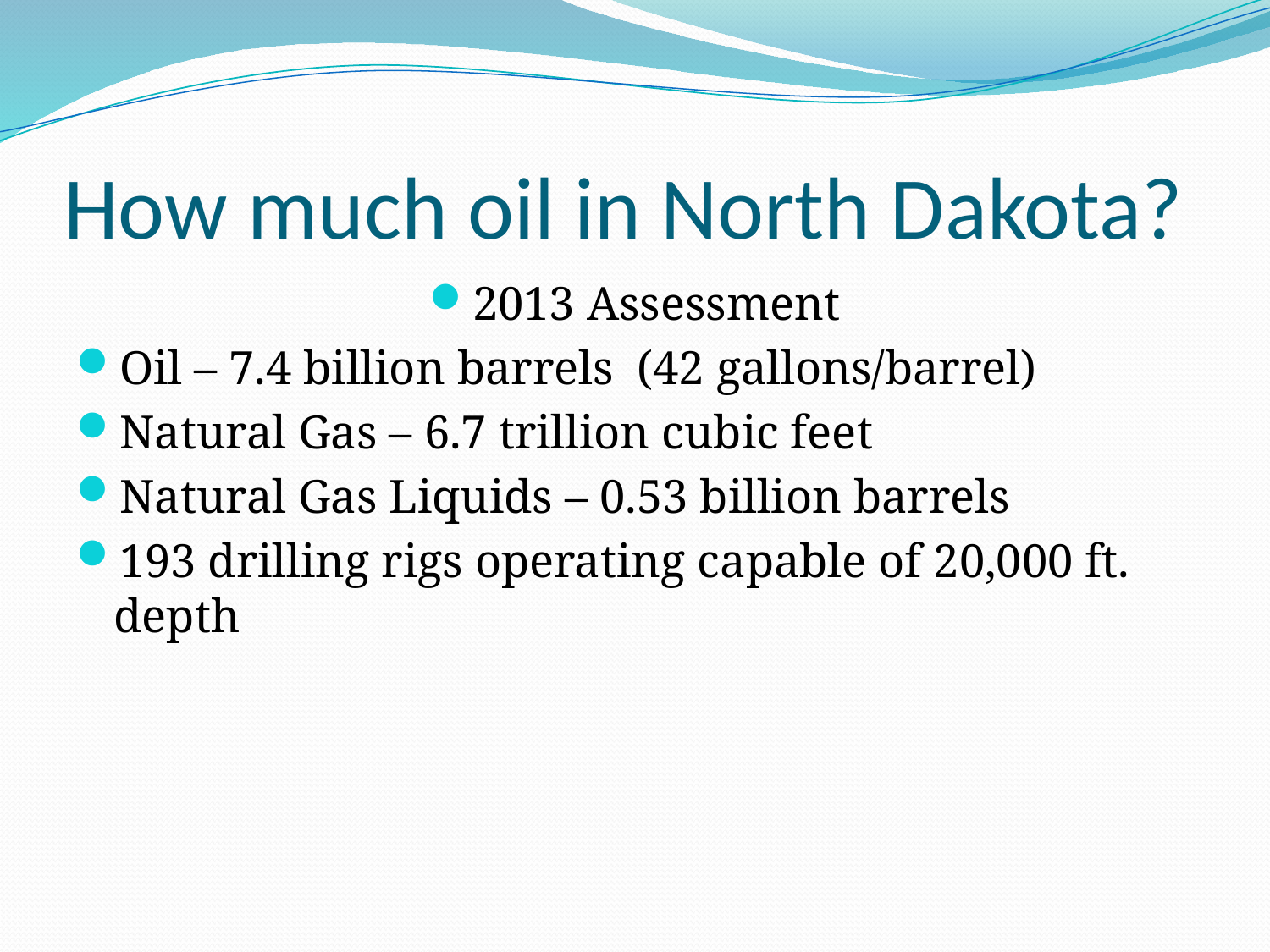

# How much oil in North Dakota?
2013 Assessment
Oil – 7.4 billion barrels  (42 gallons/barrel)
Natural Gas – 6.7 trillion cubic feet
Natural Gas Liquids – 0.53 billion barrels
193 drilling rigs operating capable of 20,000 ft. depth